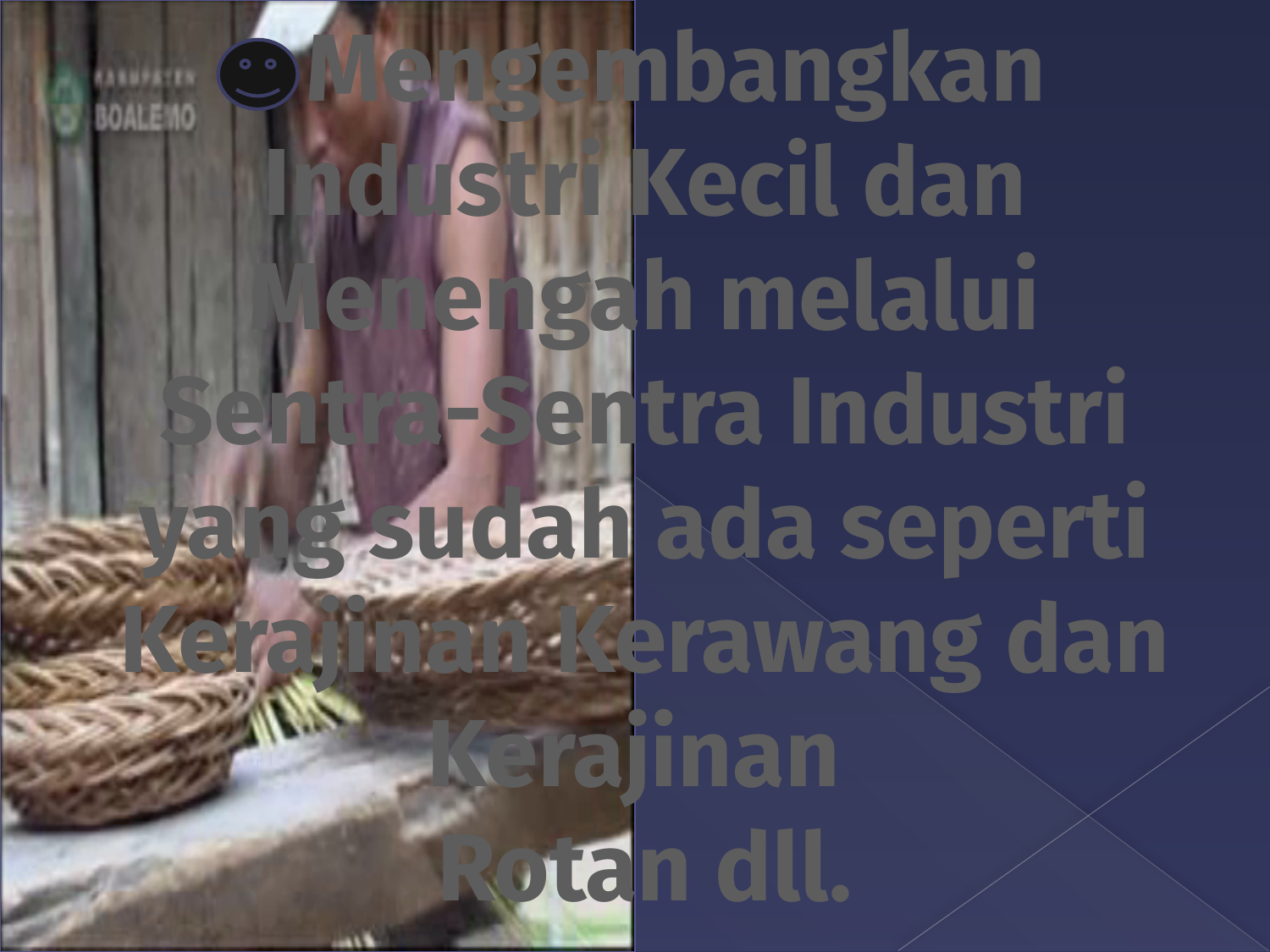

Mengembangkan Industri Kecil dan Menengah melalui Sentra-Sentra Industri yang sudah ada seperti Kerajinan Kerawang dan Kerajinan
Rotan dll.